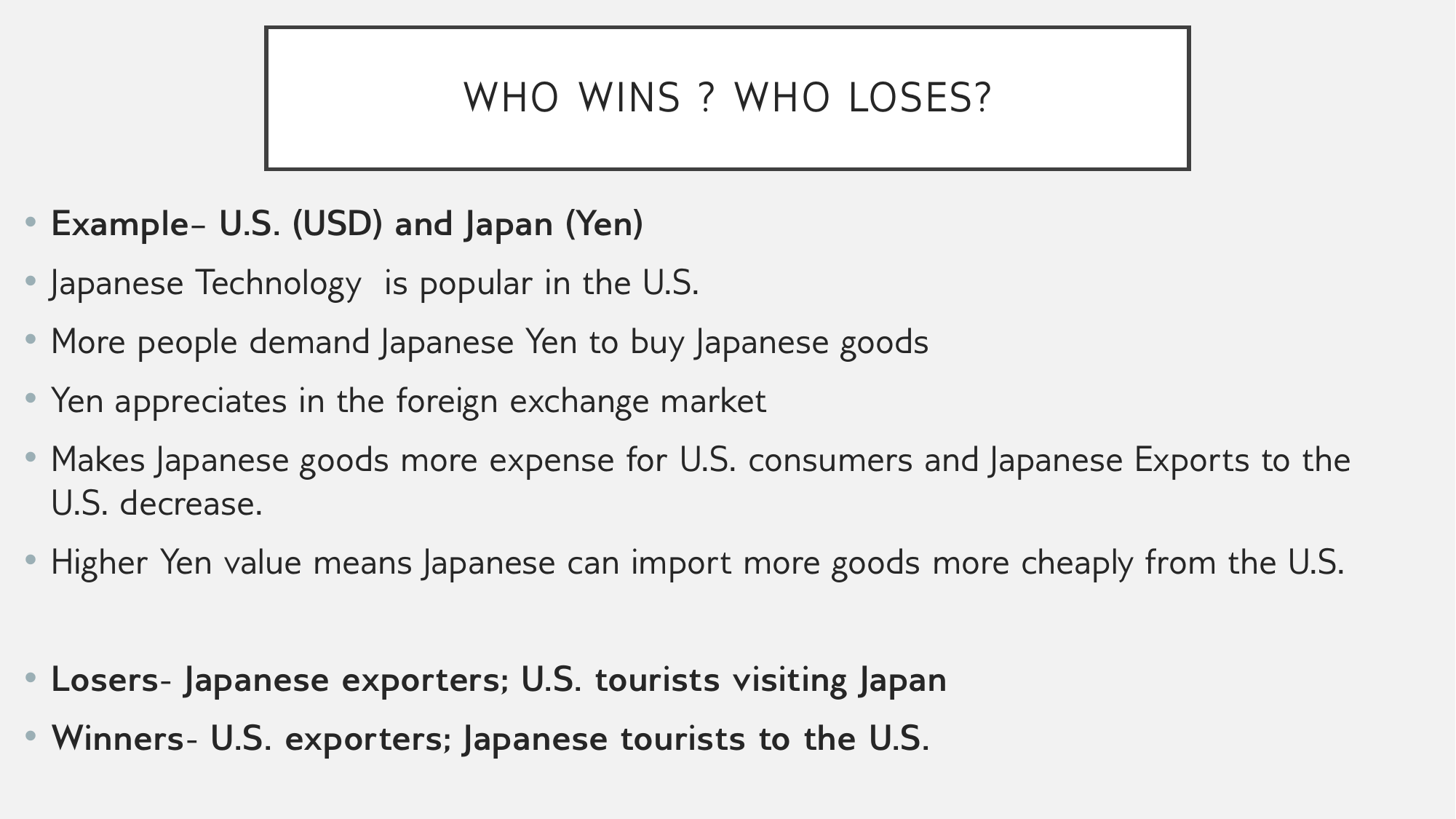

# Who wins ? Who loses?
Example– U.S. (USD) and Japan (Yen)
Japanese Technology  is popular in the U.S.
More people demand Japanese Yen to buy Japanese goods
Yen appreciates in the foreign exchange market
Makes Japanese goods more expense for U.S. consumers and Japanese Exports to the U.S. decrease.
Higher Yen value means Japanese can import more goods more cheaply from the U.S.

Losers- Japanese exporters; U.S. tourists visiting Japan
Winners- U.S. exporters; Japanese tourists to the U.S.